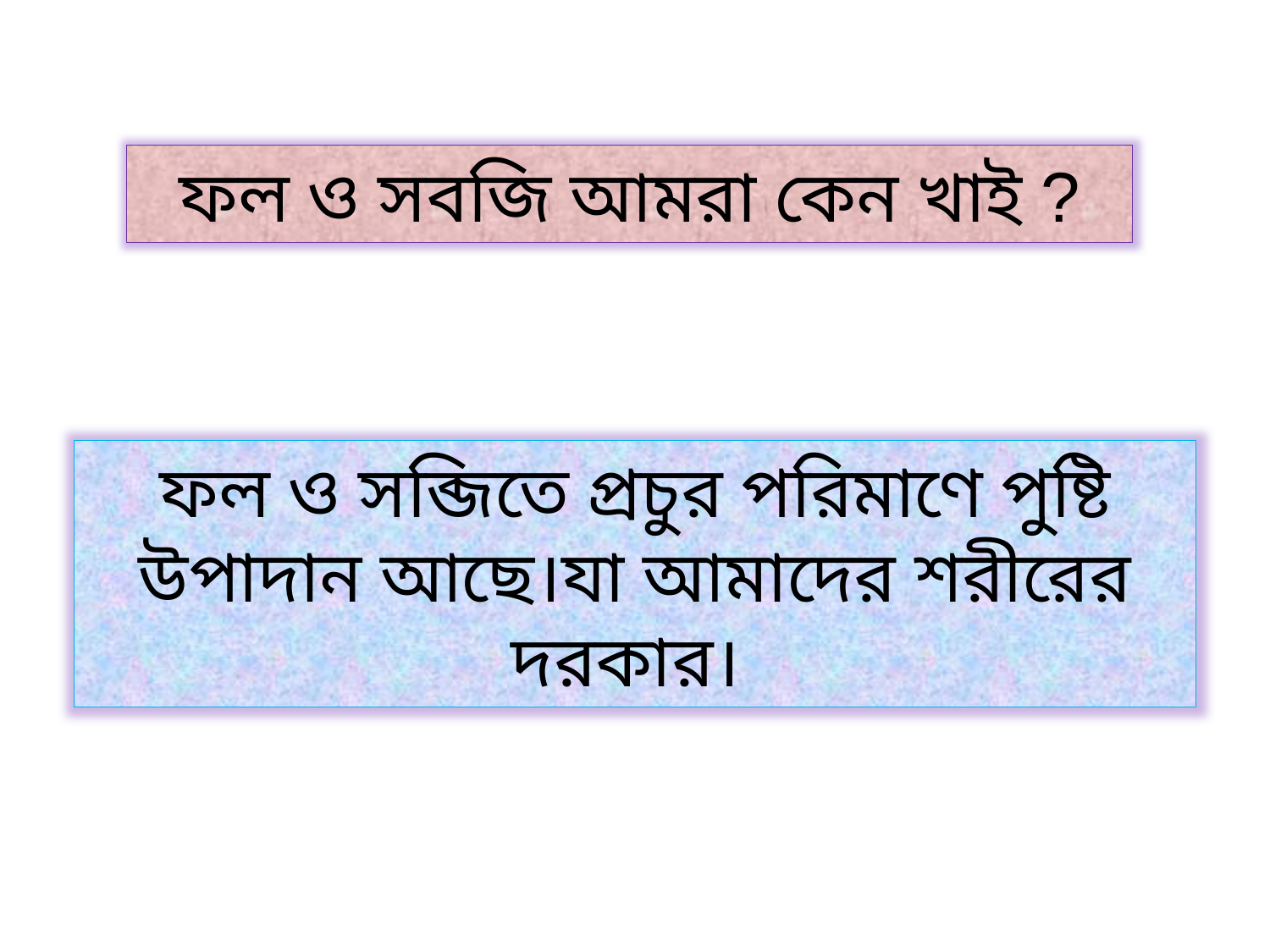

ফল ও সবজি আমরা কেন খাই ?
ফল ও সব্জিতে প্রচুর পরিমাণে পুষ্টি উপাদান আছে।যা আমাদের শরীরের দরকার।